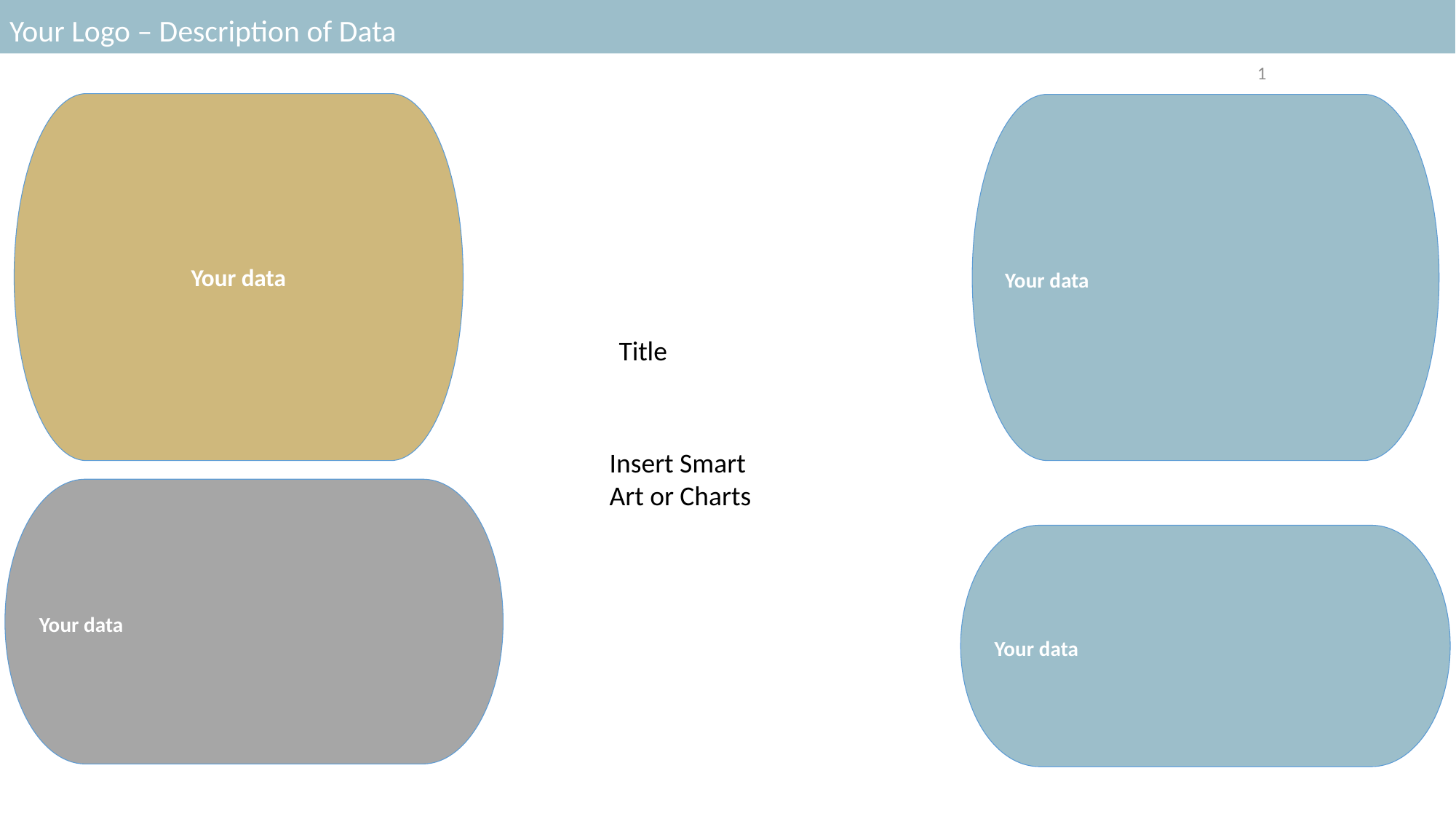

Your Logo – Description of Data
1
Your data
Your data

Your data

Title
Insert Smart Art or Charts
Your data